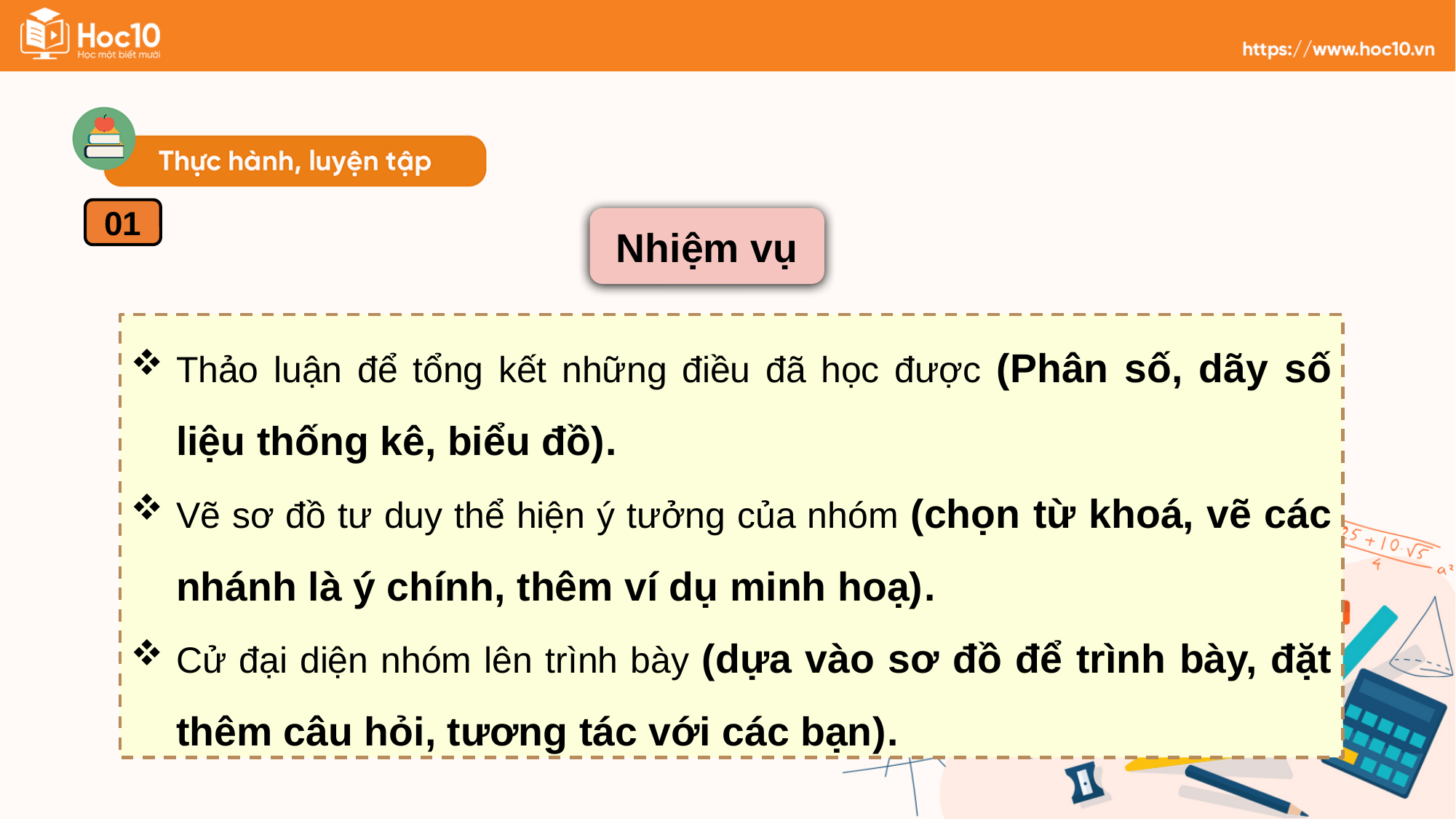

01
Nhiệm vụ
Thảo luận để tổng kết những điều đã học được (Phân số, dãy số liệu thống kê, biểu đồ).
Vẽ sơ đồ tư duy thể hiện ý tưởng của nhóm (chọn từ khoá, vẽ các nhánh là ý chính, thêm ví dụ minh hoạ).
Cử đại diện nhóm lên trình bày (dựa vào sơ đồ để trình bày, đặt thêm câu hỏi, tương tác với các bạn).